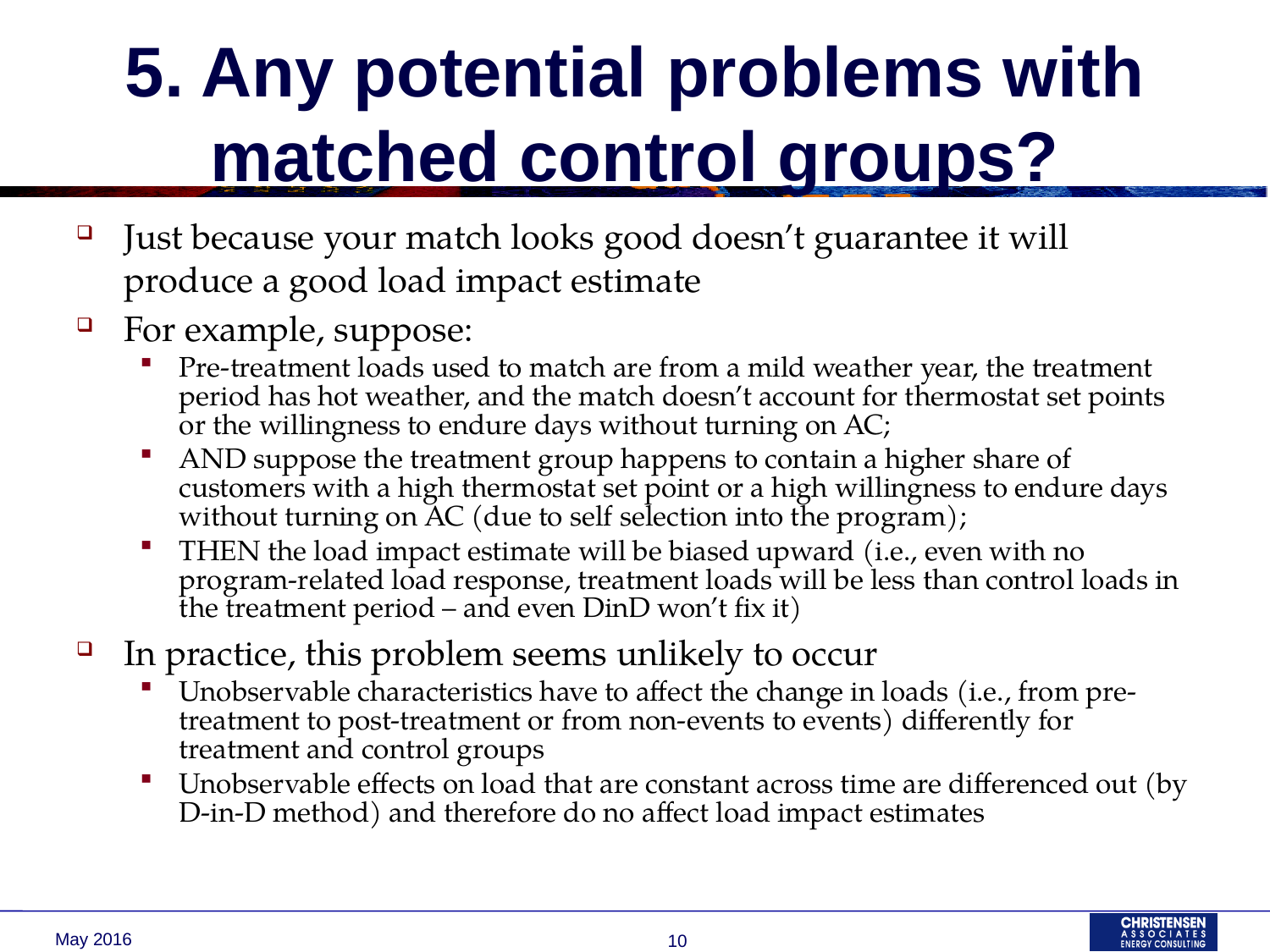

# 5. Any potential problems with matched control groups?
Just because your match looks good doesn’t guarantee it will produce a good load impact estimate
For example, suppose:
Pre-treatment loads used to match are from a mild weather year, the treatment period has hot weather, and the match doesn’t account for thermostat set points or the willingness to endure days without turning on AC;
AND suppose the treatment group happens to contain a higher share of customers with a high thermostat set point or a high willingness to endure days without turning on AC (due to self selection into the program);
THEN the load impact estimate will be biased upward (i.e., even with no program-related load response, treatment loads will be less than control loads in the treatment period – and even DinD won’t fix it)
In practice, this problem seems unlikely to occur
Unobservable characteristics have to affect the change in loads (i.e., from pre-treatment to post-treatment or from non-events to events) differently for treatment and control groups
Unobservable effects on load that are constant across time are differenced out (by D-in-D method) and therefore do no affect load impact estimates
May 2016
10